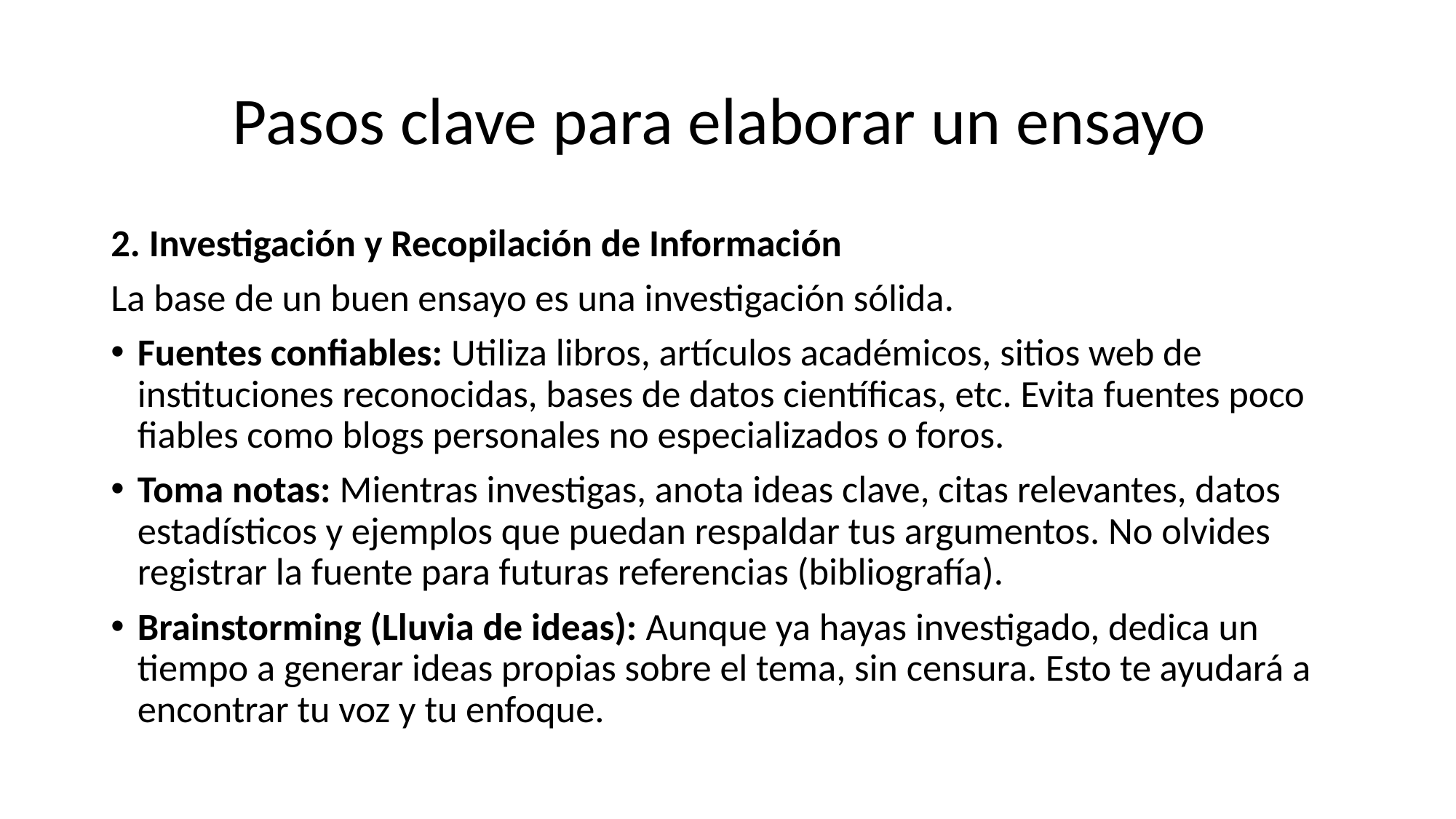

# Pasos clave para elaborar un ensayo
2. Investigación y Recopilación de Información
La base de un buen ensayo es una investigación sólida.
Fuentes confiables: Utiliza libros, artículos académicos, sitios web de instituciones reconocidas, bases de datos científicas, etc. Evita fuentes poco fiables como blogs personales no especializados o foros.
Toma notas: Mientras investigas, anota ideas clave, citas relevantes, datos estadísticos y ejemplos que puedan respaldar tus argumentos. No olvides registrar la fuente para futuras referencias (bibliografía).
Brainstorming (Lluvia de ideas): Aunque ya hayas investigado, dedica un tiempo a generar ideas propias sobre el tema, sin censura. Esto te ayudará a encontrar tu voz y tu enfoque.